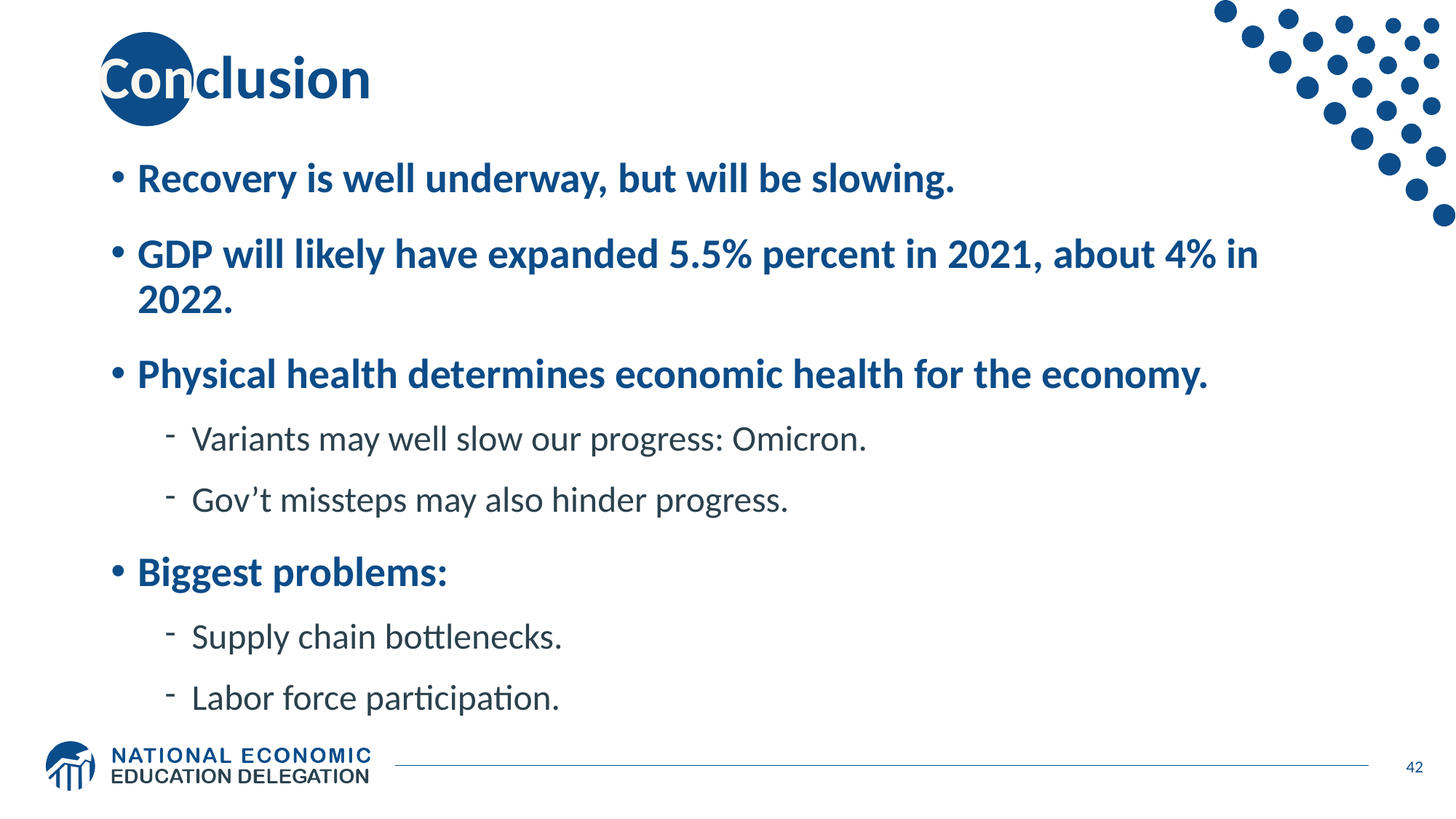

# Conclusion
Recovery is well underway, but will be slowing.
GDP will likely have expanded 5.5% percent in 2021, about 4% in 2022.
Physical health determines economic health for the economy.
Variants may well slow our progress: Omicron.
Gov’t missteps may also hinder progress.
Biggest problems:
Supply chain bottlenecks.
Labor force participation.
42